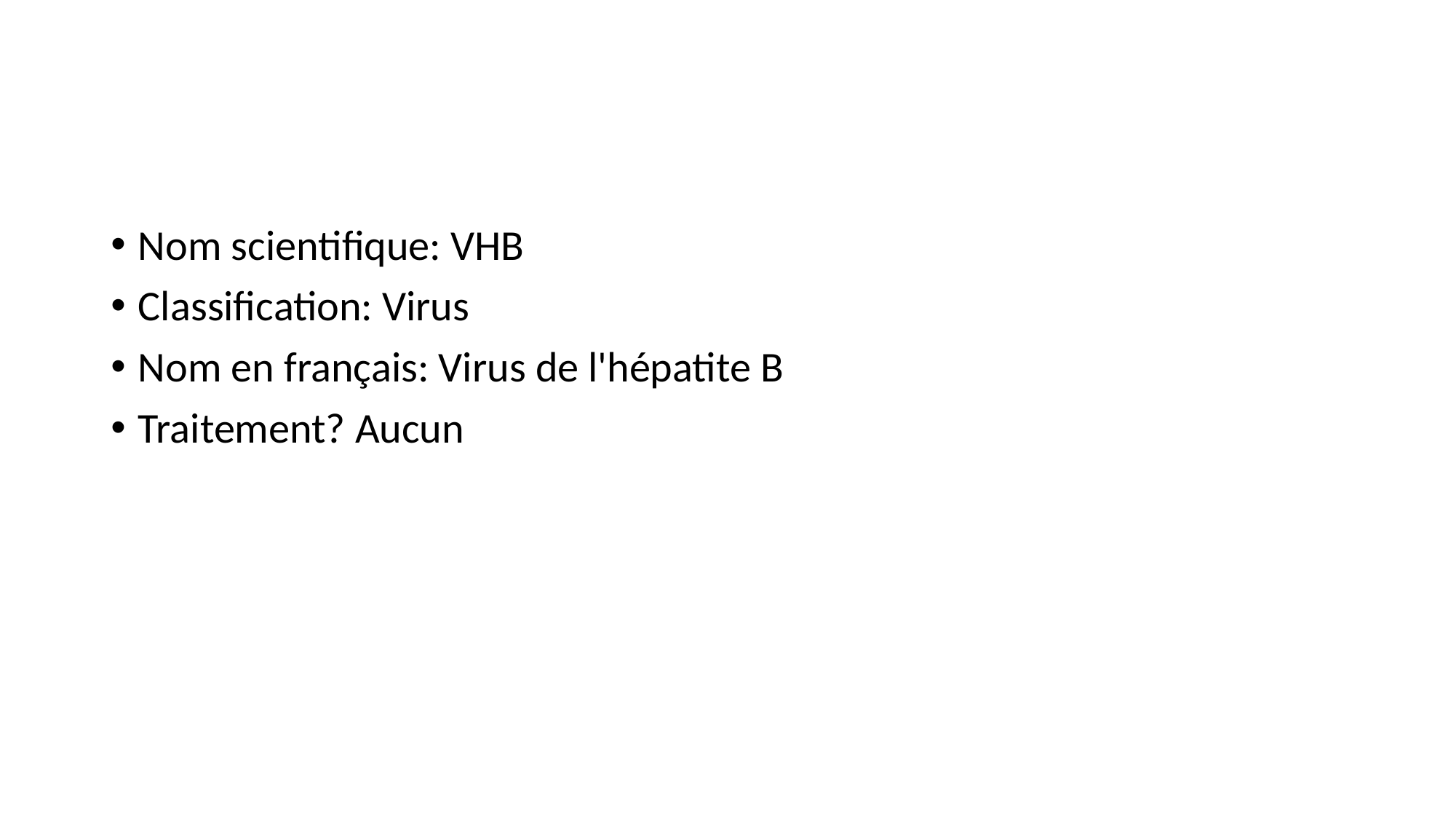

#
Nom scientifique: VHB
Classification: Virus
Nom en français: Virus de l'hépatite B
Traitement? Aucun